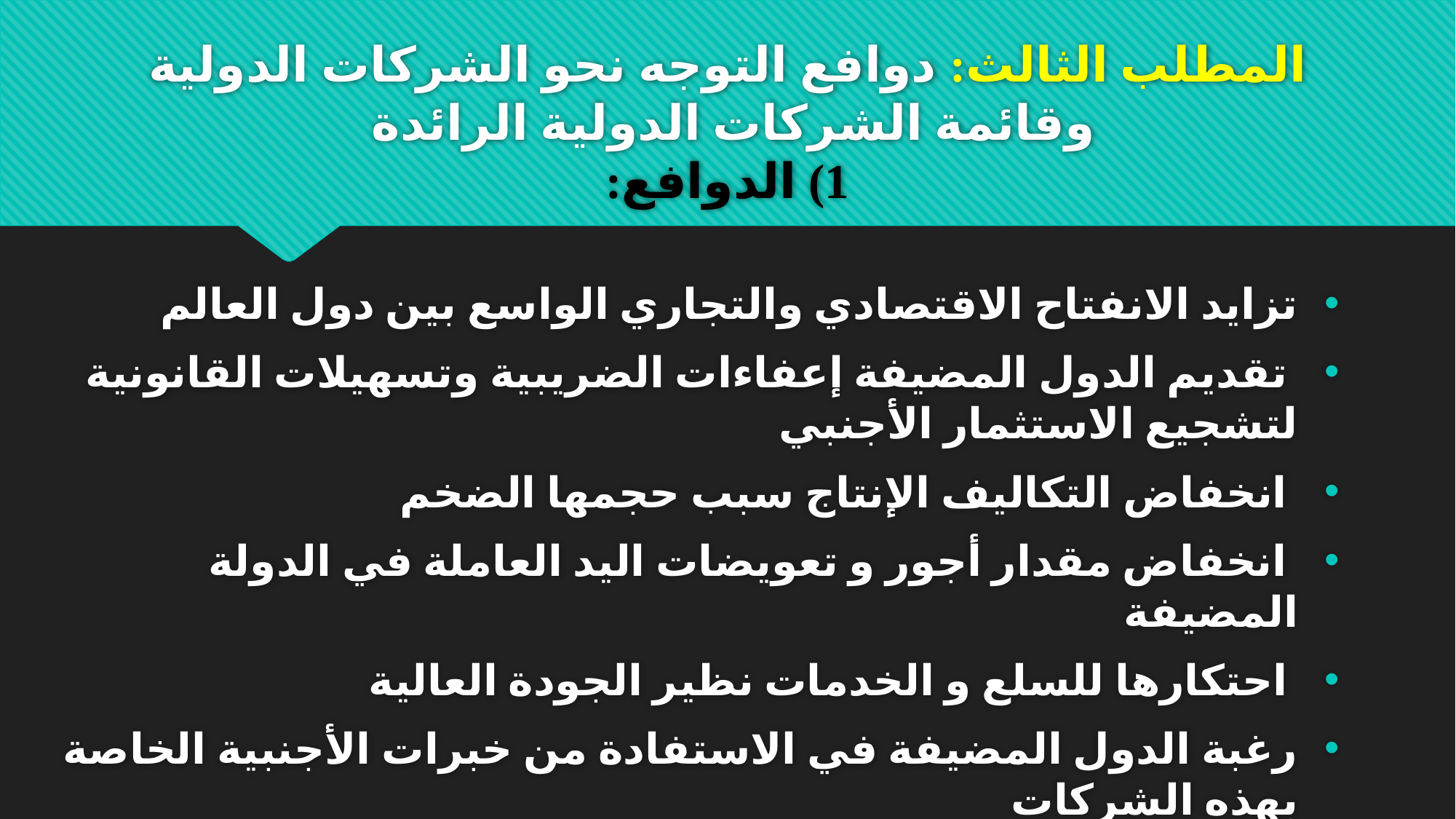

# المطلب الثالث: دوافع التوجه نحو الشركات الدولية وقائمة الشركات الدولية الرائدة 1) الدوافع:
تزايد الانفتاح الاقتصادي والتجاري الواسع بين دول العالم
 تقديم الدول المضيفة إعفاءات الضريبية وتسهيلات القانونية لتشجيع الاستثمار الأجنبي
 انخفاض التكاليف الإنتاج سبب حجمها الضخم
 انخفاض مقدار أجور و تعويضات اليد العاملة في الدولة المضيفة
 احتكارها للسلع و الخدمات نظير الجودة العالية
رغبة الدول المضيفة في الاستفادة من خبرات الأجنبية الخاصة بهذه الشركات